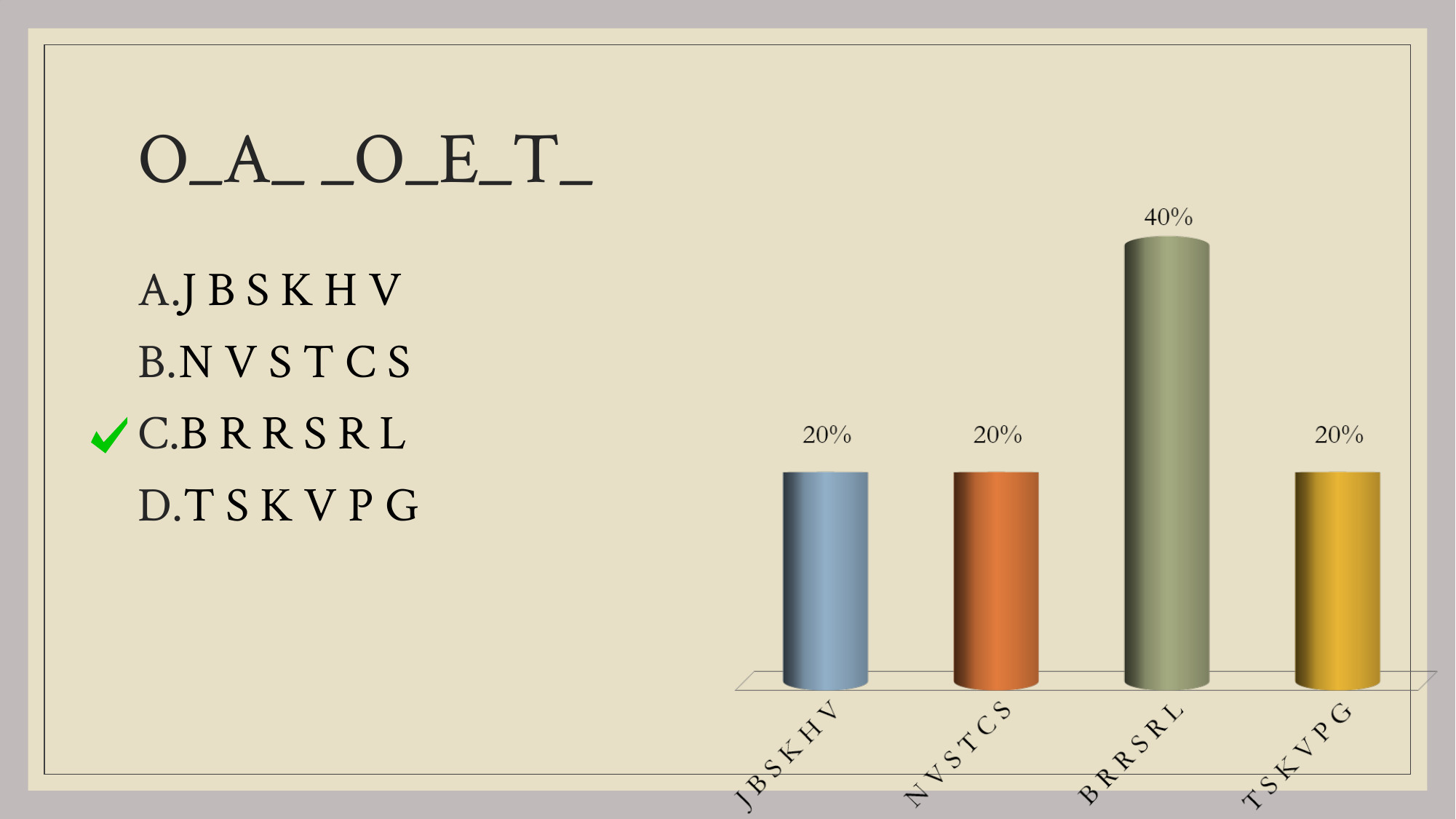

# O_A_ _O_E_T_

J B S K H V
N V S T C S
B R R S R L
T S K V P G